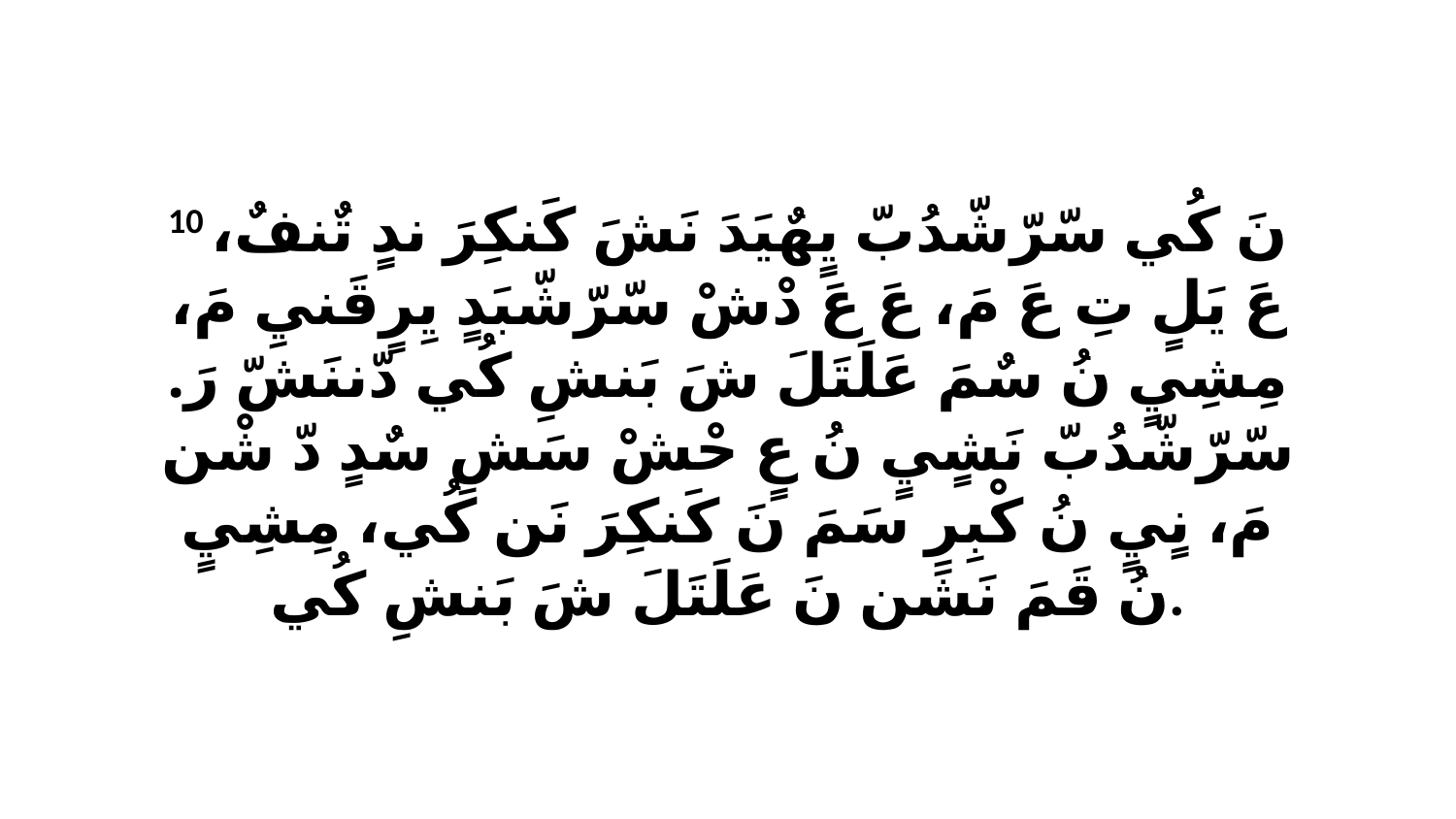

10 نَ كُي سّرّشّدُبّ يٍهٌيَدَ نَشَ كَنكِرَ ندٍ تٌنفٌ، عَ يَلٍ تِ عَ مَ، عَ عَ دْشْ سّرّشّبَدٍ يِرٍقَنيِ مَ، مِشِيٍ نُ سٌمَ عَلَتَلَ شَ بَنشِ كُي دّننَشّ رَ. سّرّشّدُبّ نَشٍيٍ نُ عٍ حْشْ سَشِ سٌدٍ دّ شْن مَ، نٍيٍ نُ كْبِرِ سَمَ نَ كَنكِرَ نَن كُي، مِشِيٍ نُ قَمَ نَشَن نَ عَلَتَلَ شَ بَنشِ كُي.